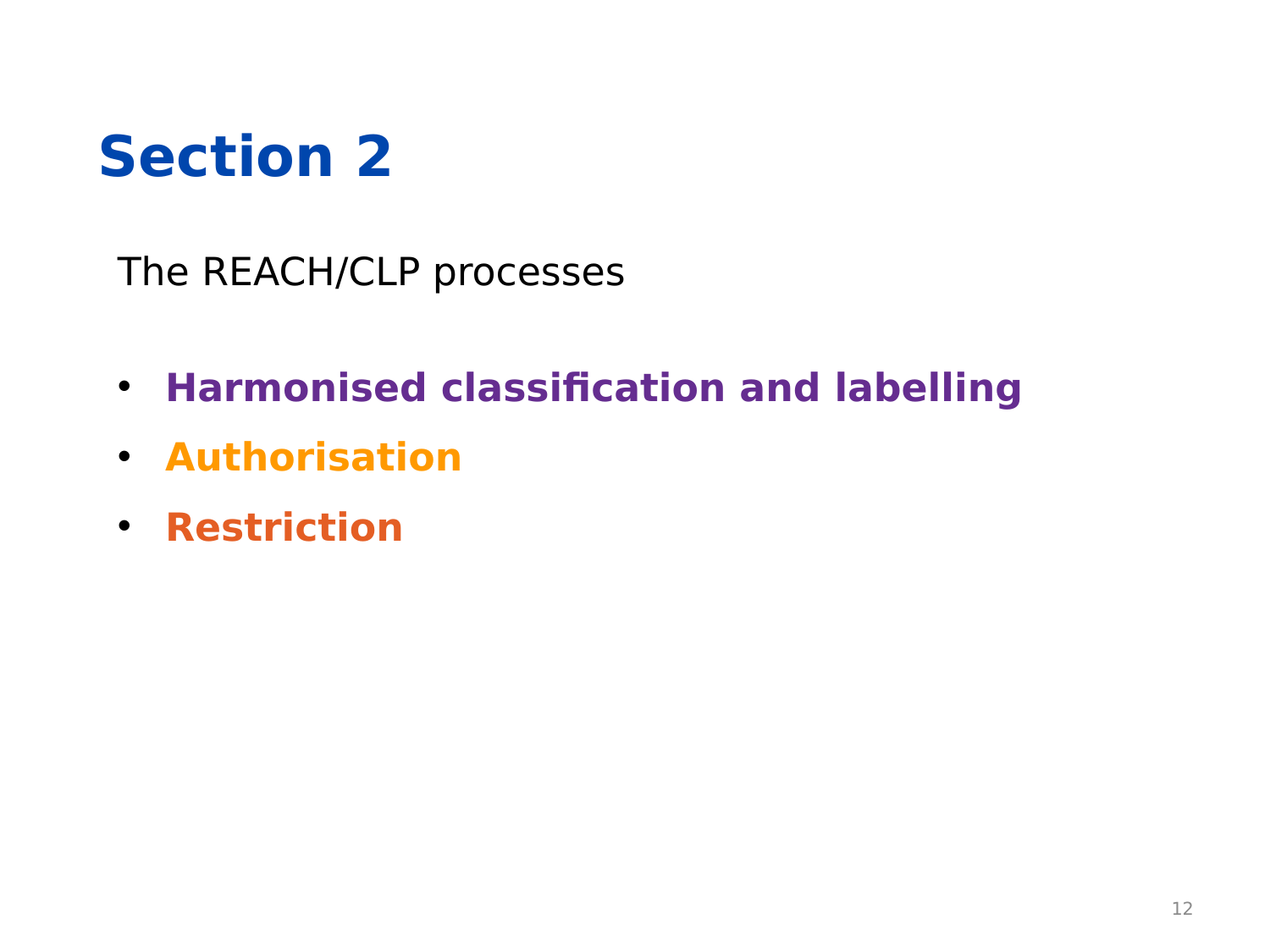

# Section 2
The REACH/CLP processes

Harmonised classification and labelling
Authorisation
Restriction
12